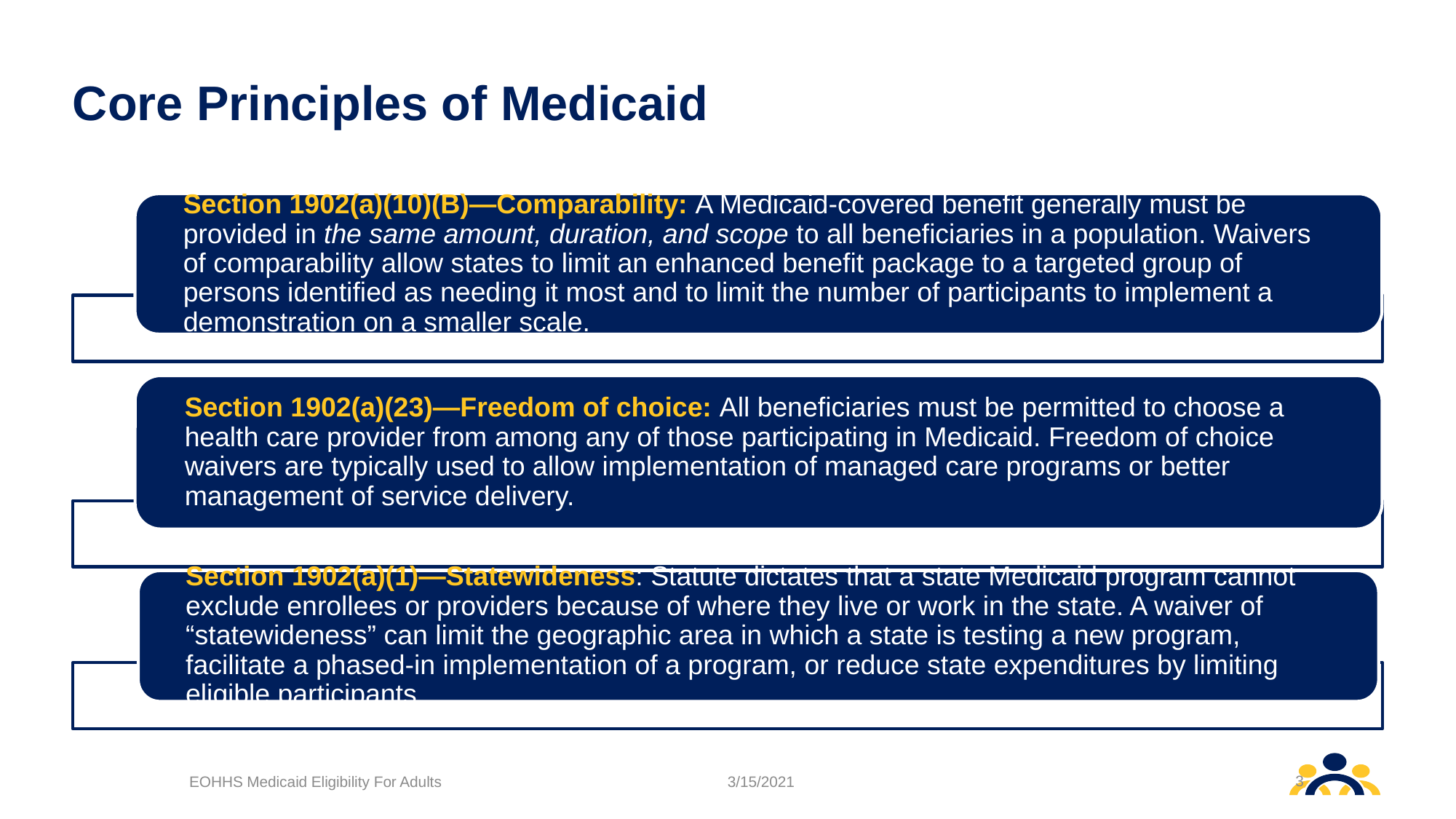

# Core Principles of Medicaid
Section 1902(a)(10)(B)—Comparability: A Medicaid-covered benefit generally must be provided in the same amount, duration, and scope to all beneficiaries in a population. Waivers of comparability allow states to limit an enhanced benefit package to a targeted group of persons identified as needing it most and to limit the number of participants to implement a demonstration on a smaller scale.
Section 1902(a)(23)—Freedom of choice: All beneficiaries must be permitted to choose a health care provider from among any of those participating in Medicaid. Freedom of choice waivers are typically used to allow implementation of managed care programs or better management of service delivery.
Section 1902(a)(1)—Statewideness: Statute dictates that a state Medicaid program cannot exclude enrollees or providers because of where they live or work in the state. A waiver of “statewideness” can limit the geographic area in which a state is testing a new program, facilitate a phased-in implementation of a program, or reduce state expenditures by limiting eligible participants.
3
EOHHS Medicaid Eligibility For Adults
3/15/2021